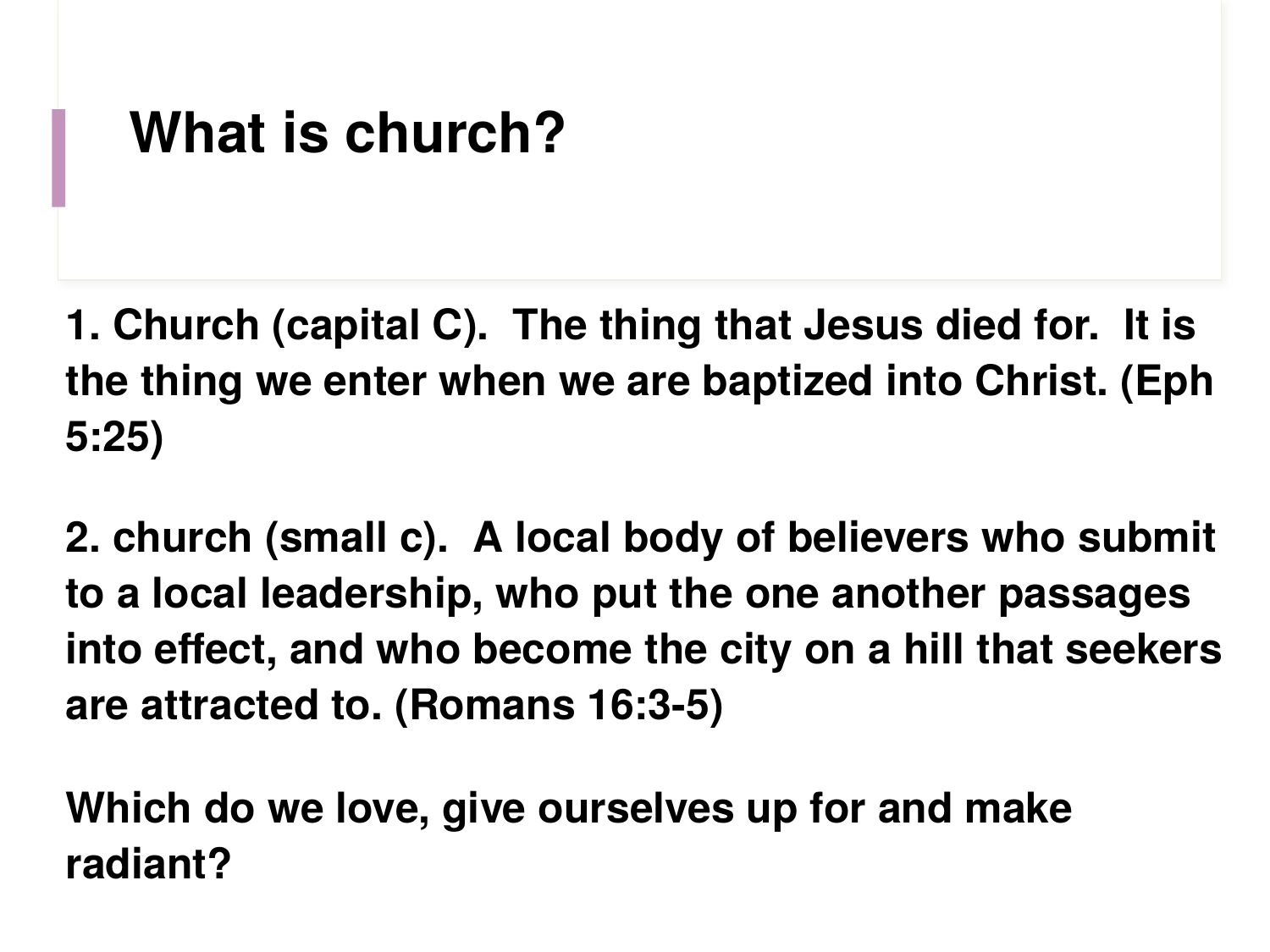

# What is church?
1. Church (capital C).  The thing that Jesus died for.  It is the thing we enter when we are baptized into Christ. (Eph 5:25)

2. church (small c).  A local body of believers who submit to a local leadership, who put the one another passages into effect, and who become the city on a hill that seekers are attracted to. (Romans 16:3-5)

Which do we love, give ourselves up for and make radiant?